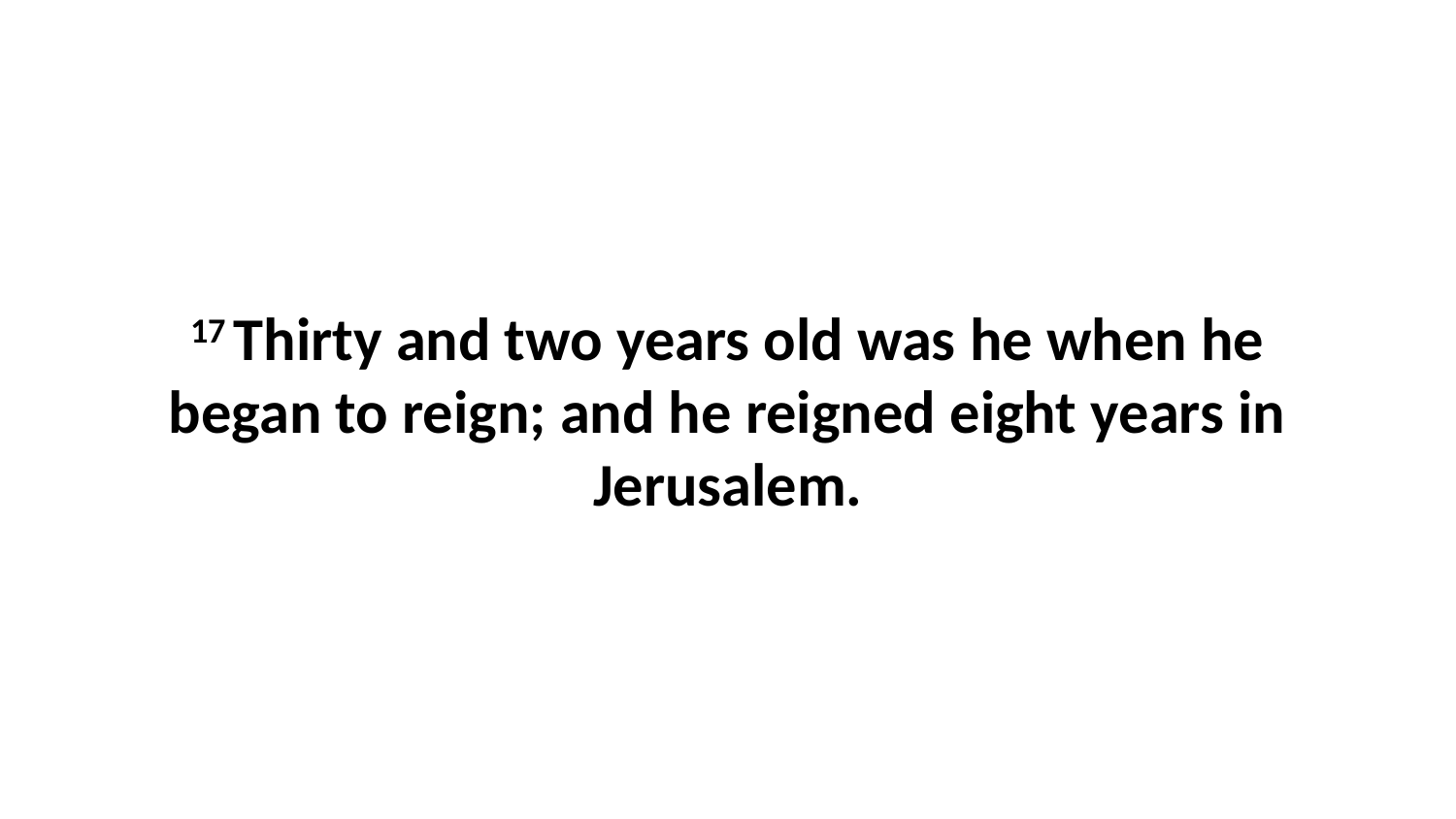

17 Thirty and two years old was he when he began to reign; and he reigned eight years in Jerusalem.